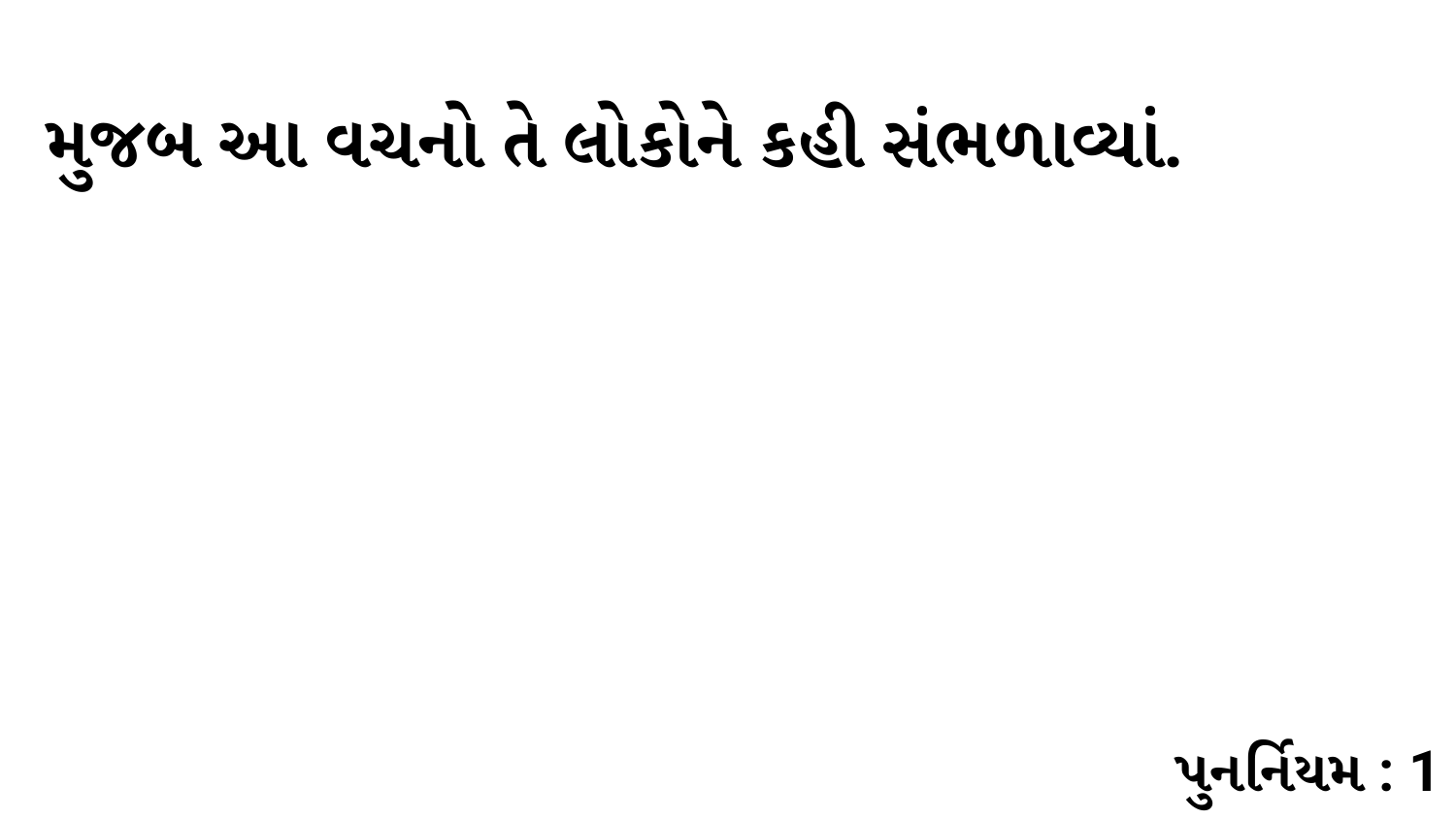

મુજબ આ વચનો તે લોકોને કહી સંભળાવ્યાં.
પુનર્નિયમ : 1